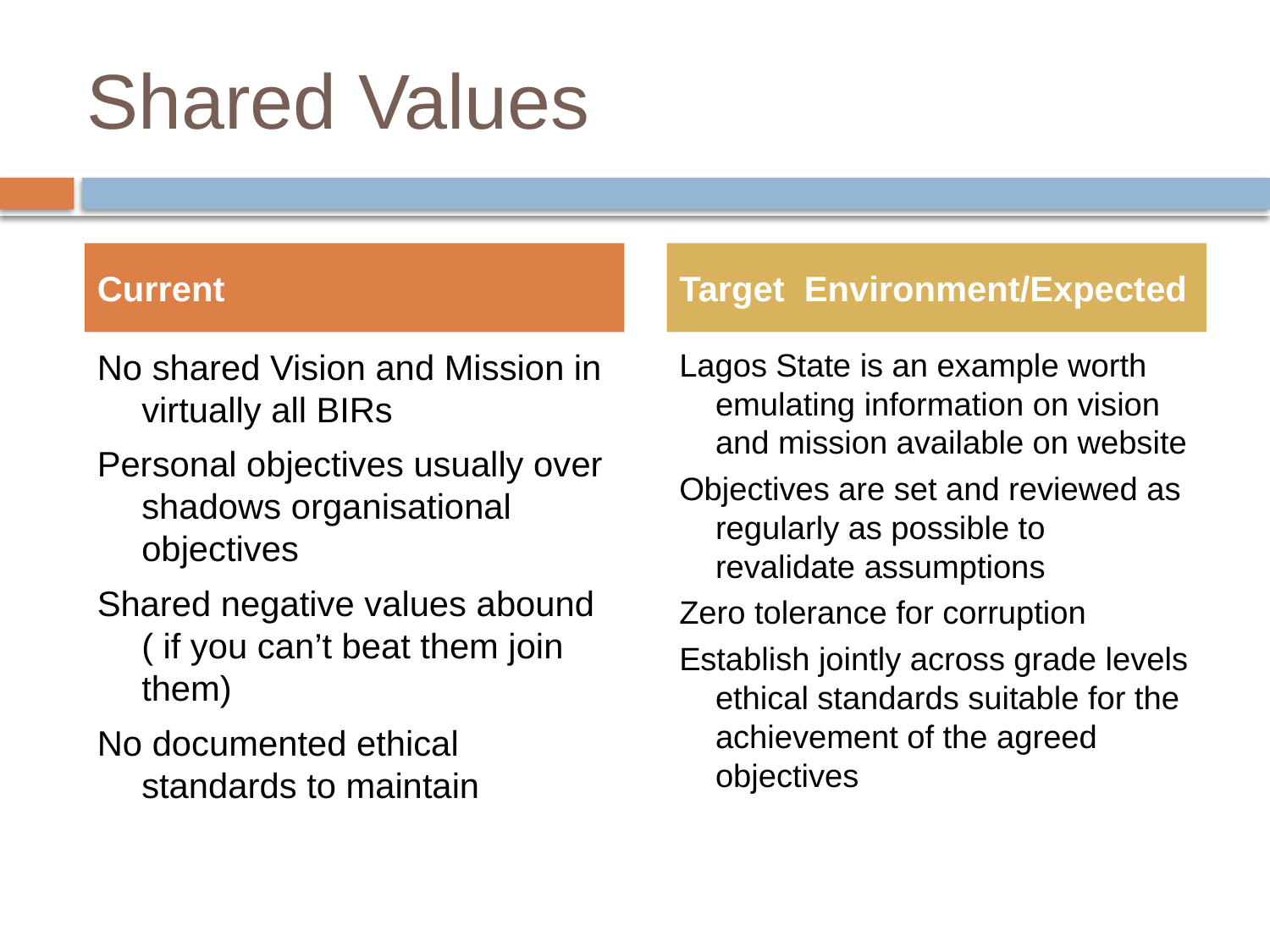

# Shared Values
Current
Target  Environment/Expected
No shared Vision and Mission in virtually all BIRs
Personal objectives usually over shadows organisational objectives
Shared negative values abound ( if you can’t beat them join them)
No documented ethical standards to maintain
Lagos State is an example worth emulating information on vision and mission available on website
Objectives are set and reviewed as regularly as possible to revalidate assumptions
Zero tolerance for corruption
Establish jointly across grade levels ethical standards suitable for the achievement of the agreed objectives